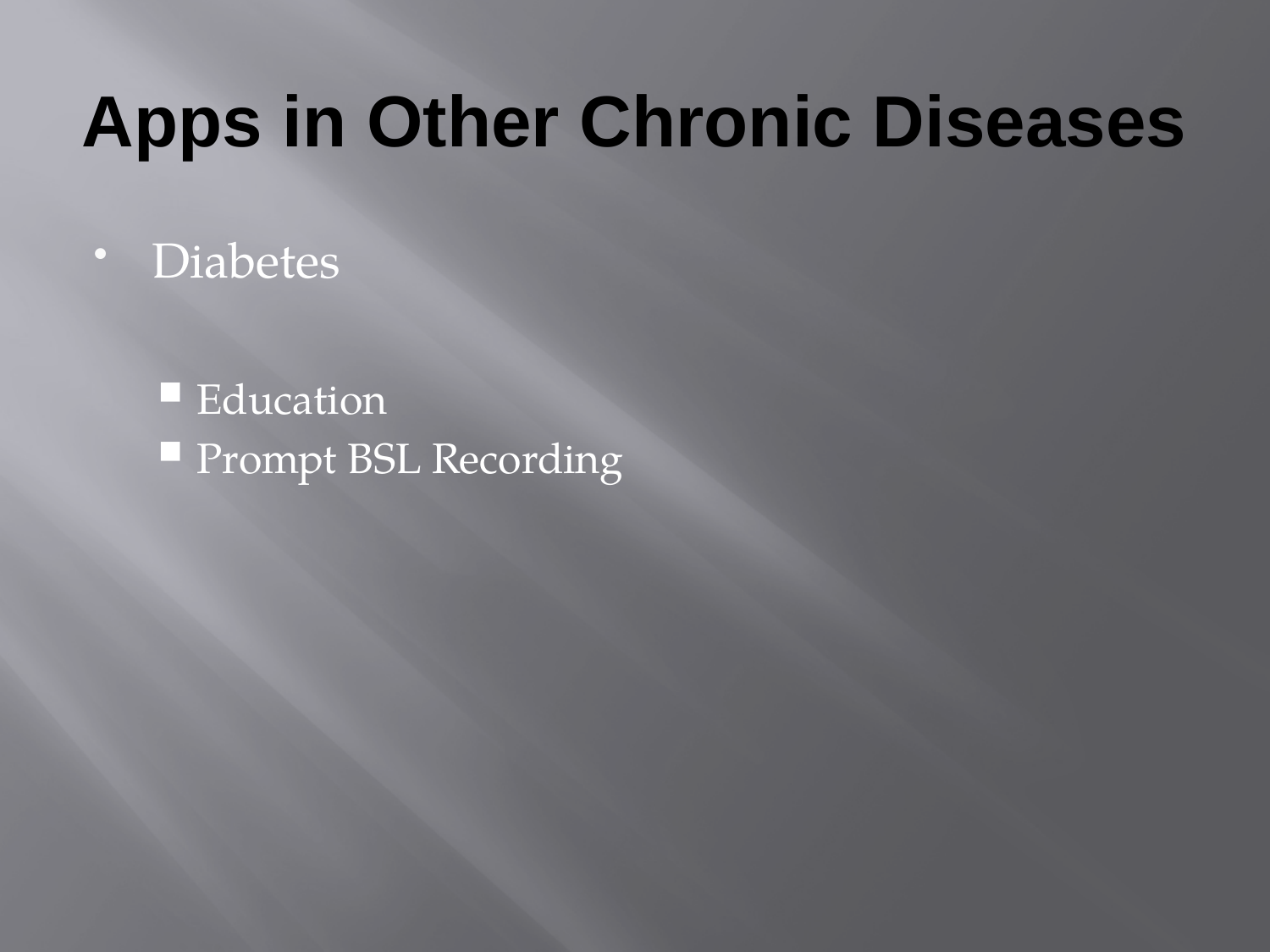

# Apps in Other Chronic Diseases
Diabetes

Education
Prompt BSL Recording